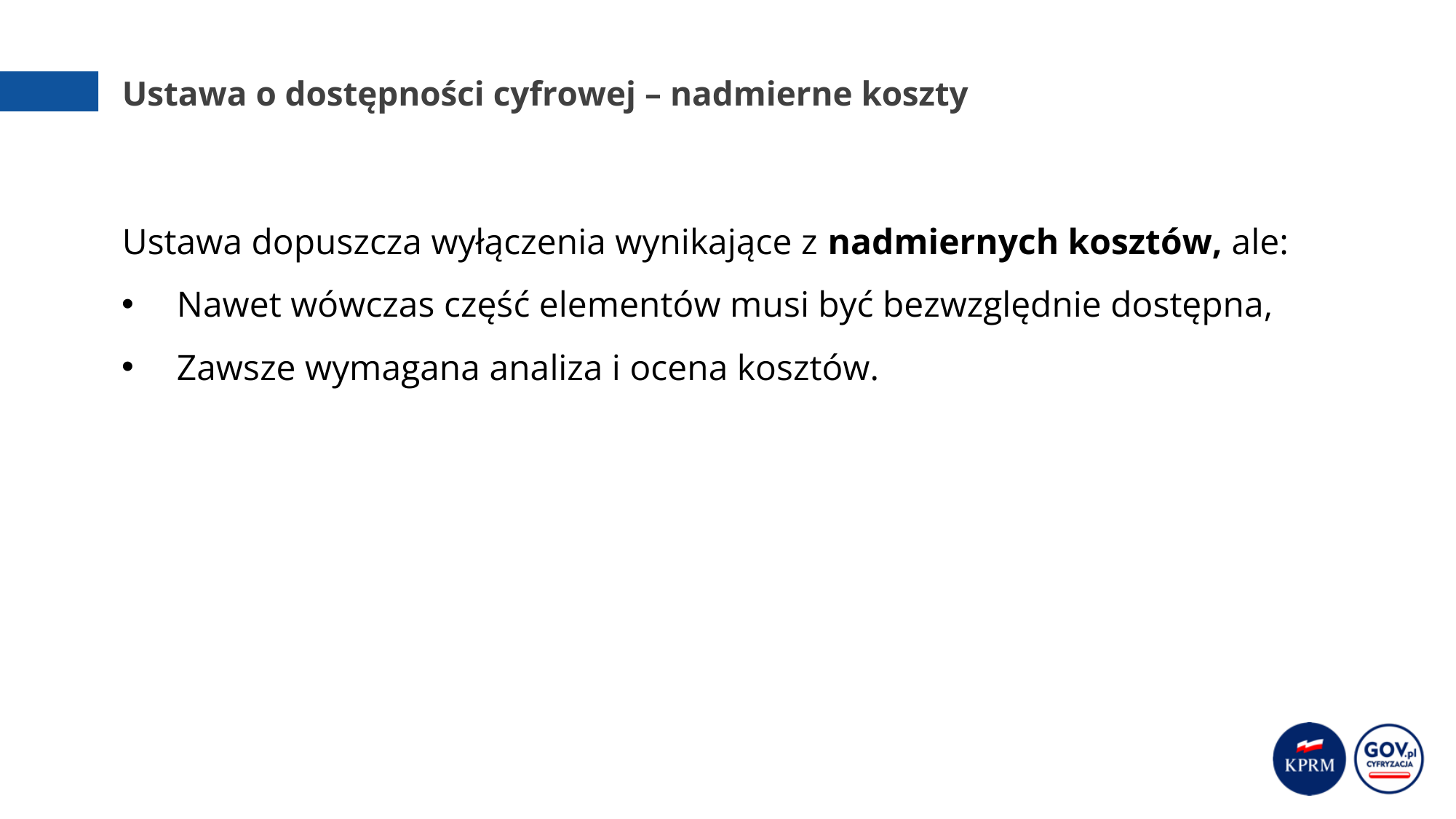

# Ustawa o dostępności cyfrowej – nadmierne koszty
Ustawa dopuszcza wyłączenia wynikające z nadmiernych kosztów, ale:
Nawet wówczas część elementów musi być bezwzględnie dostępna,
Zawsze wymagana analiza i ocena kosztów.